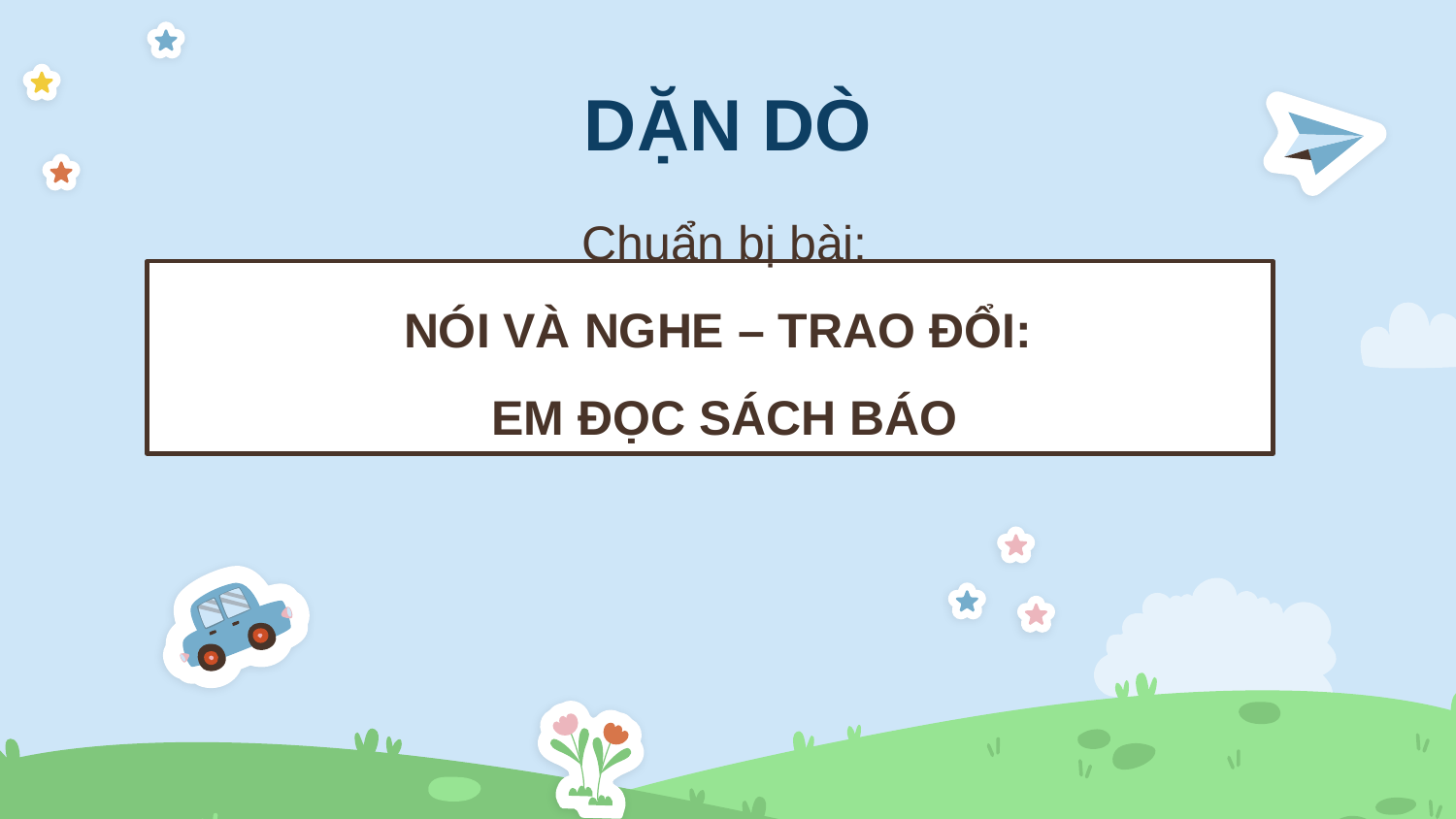

DẶN DÒ
Chuẩn bị bài:
NÓI VÀ NGHE – TRAO ĐỔI:
EM ĐỌC SÁCH BÁO